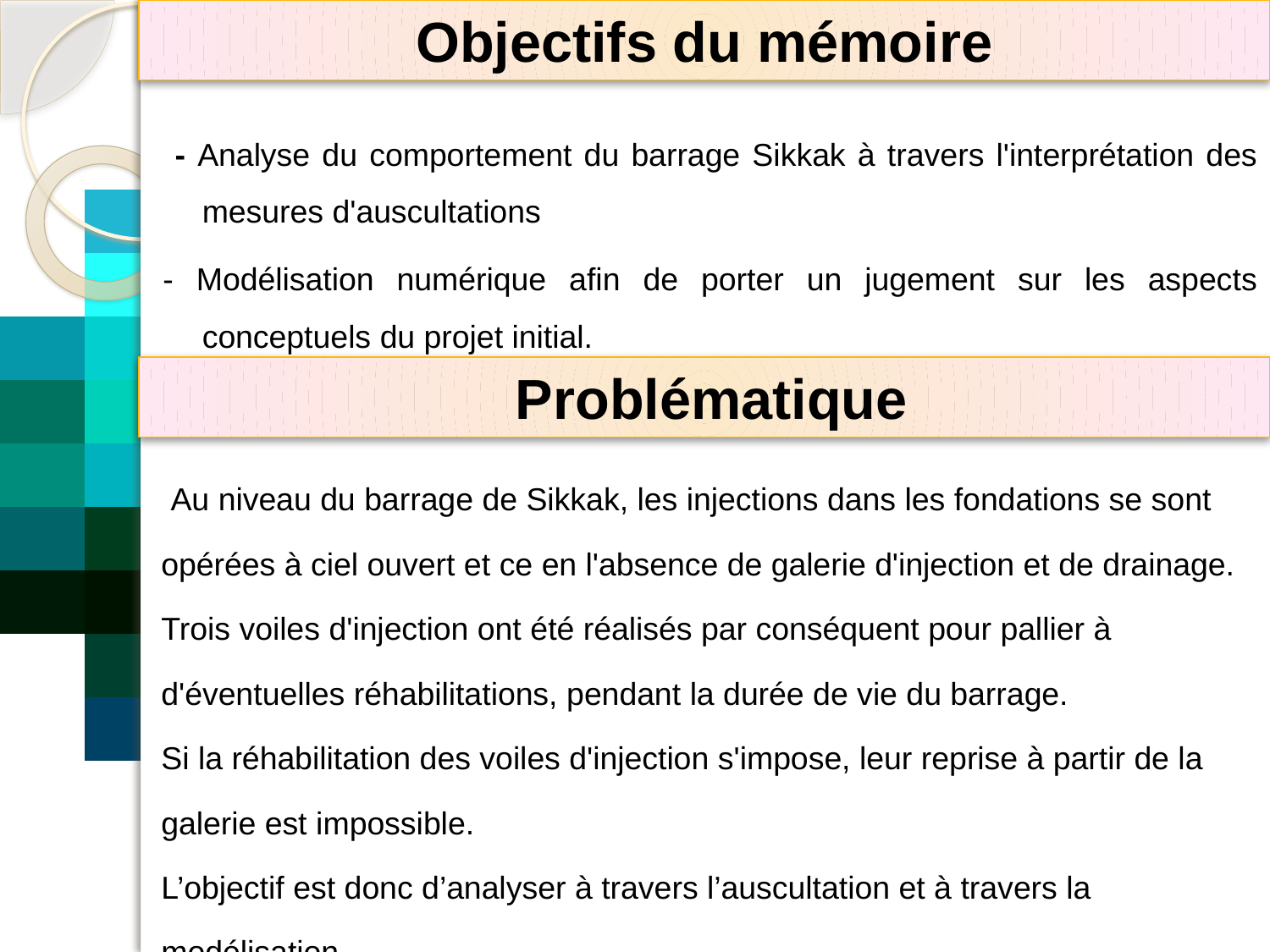

Objectifs du mémoire
 - Analyse du comportement du barrage Sikkak à travers l'interprétation des mesures d'auscultations
- Modélisation numérique afin de porter un jugement sur les aspects conceptuels du projet initial.

Problématique
 Au niveau du barrage de Sikkak, les injections dans les fondations se sont opérées à ciel ouvert et ce en l'absence de galerie d'injection et de drainage.
Trois voiles d'injection ont été réalisés par conséquent pour pallier à d'éventuelles réhabilitations, pendant la durée de vie du barrage.
Si la réhabilitation des voiles d'injection s'impose, leur reprise à partir de la galerie est impossible.
L’objectif est donc d’analyser à travers l’auscultation et à travers la modélisation